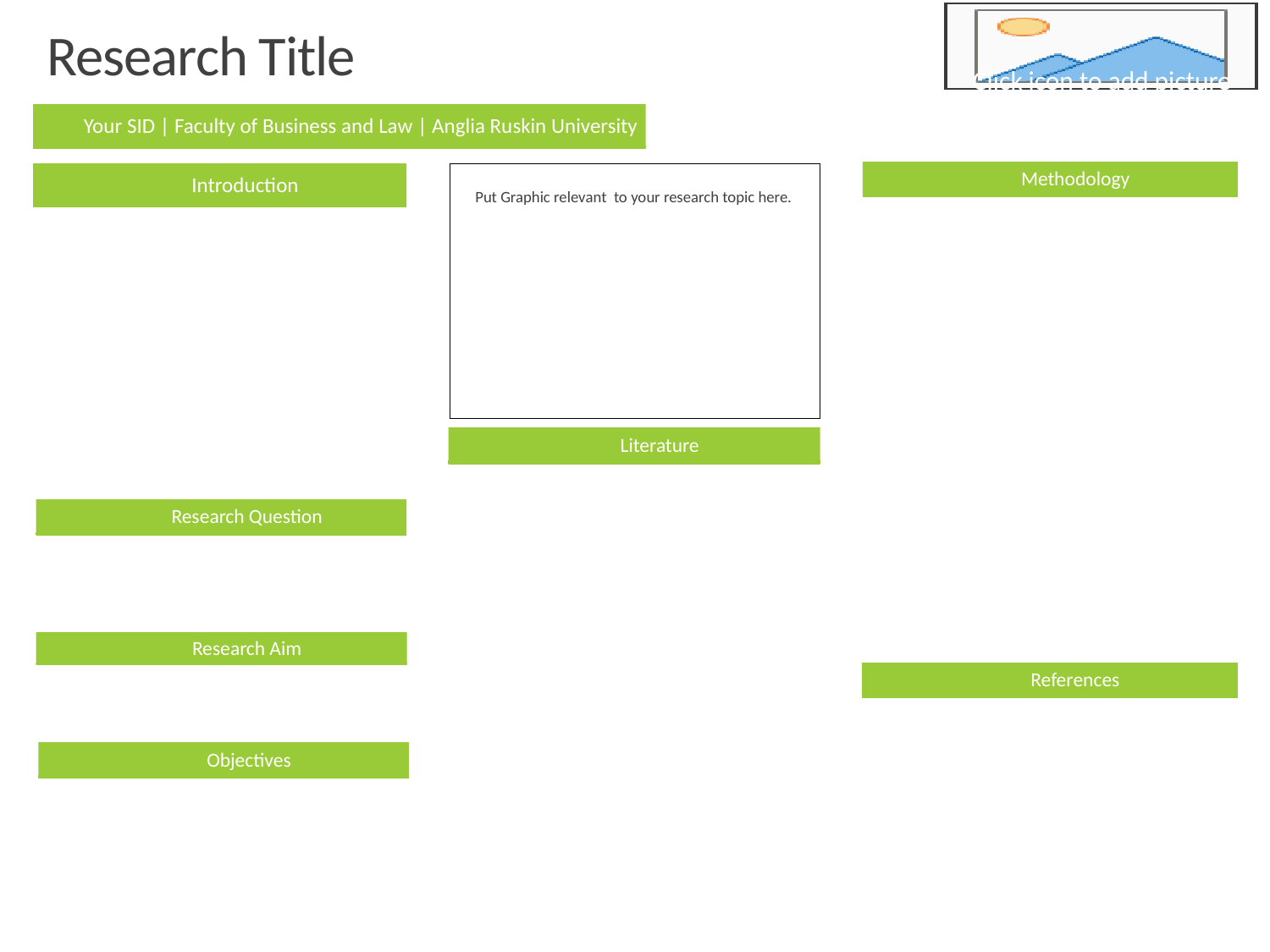

# Research Title
Your SID | Faculty of Business and Law | Anglia Ruskin University
Methodology
Introduction
Put Graphic relevant  to your research topic here.

Literature

Research Question

Research Aim
References

Objectives